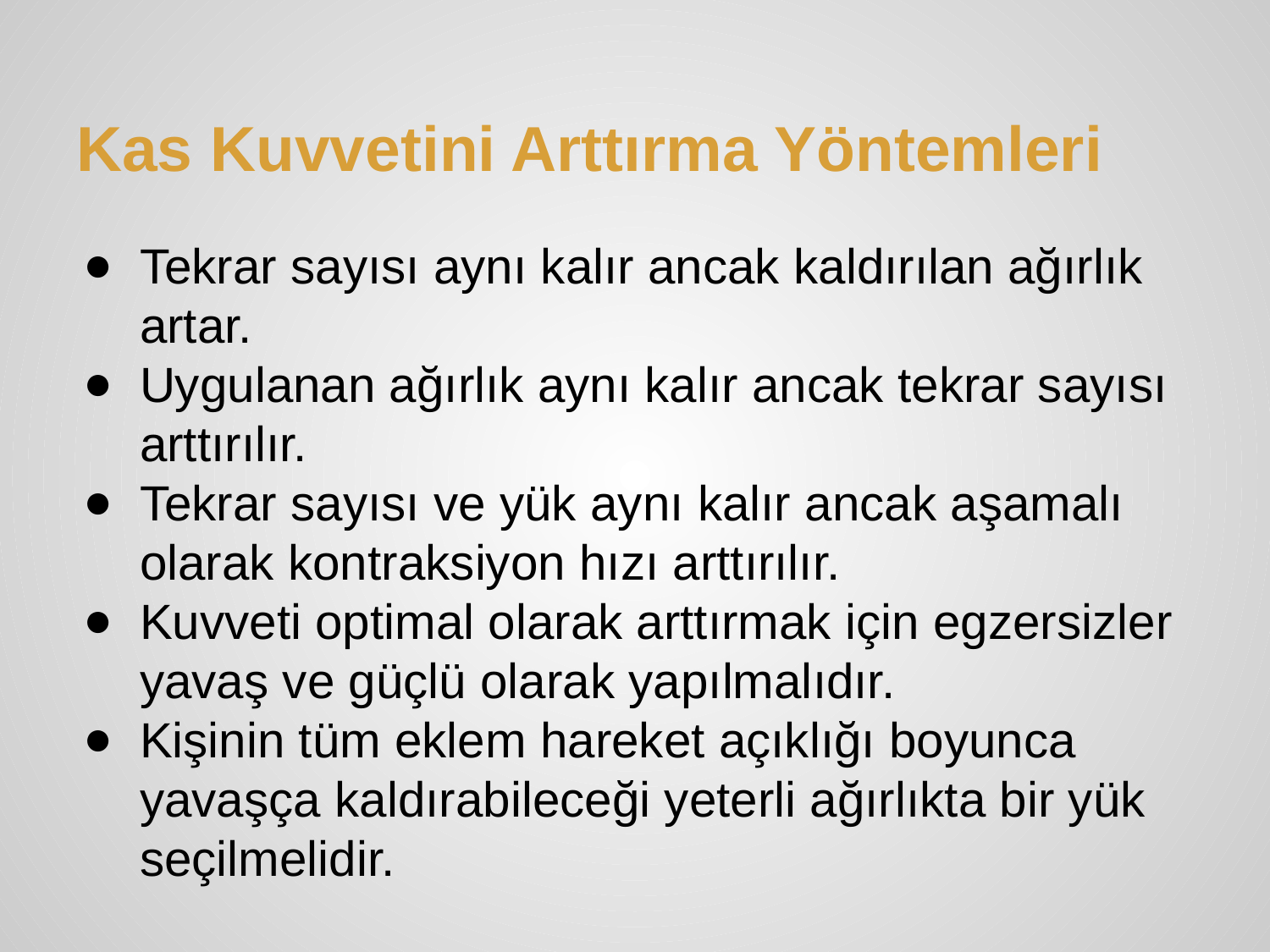

# Kas Kuvvetini Arttırma Yöntemleri
Tekrar sayısı aynı kalır ancak kaldırılan ağırlık artar.
Uygulanan ağırlık aynı kalır ancak tekrar sayısı arttırılır.
Tekrar sayısı ve yük aynı kalır ancak aşamalı olarak kontraksiyon hızı arttırılır.
Kuvveti optimal olarak arttırmak için egzersizler yavaş ve güçlü olarak yapılmalıdır.
Kişinin tüm eklem hareket açıklığı boyunca yavaşça kaldırabileceği yeterli ağırlıkta bir yük seçilmelidir.